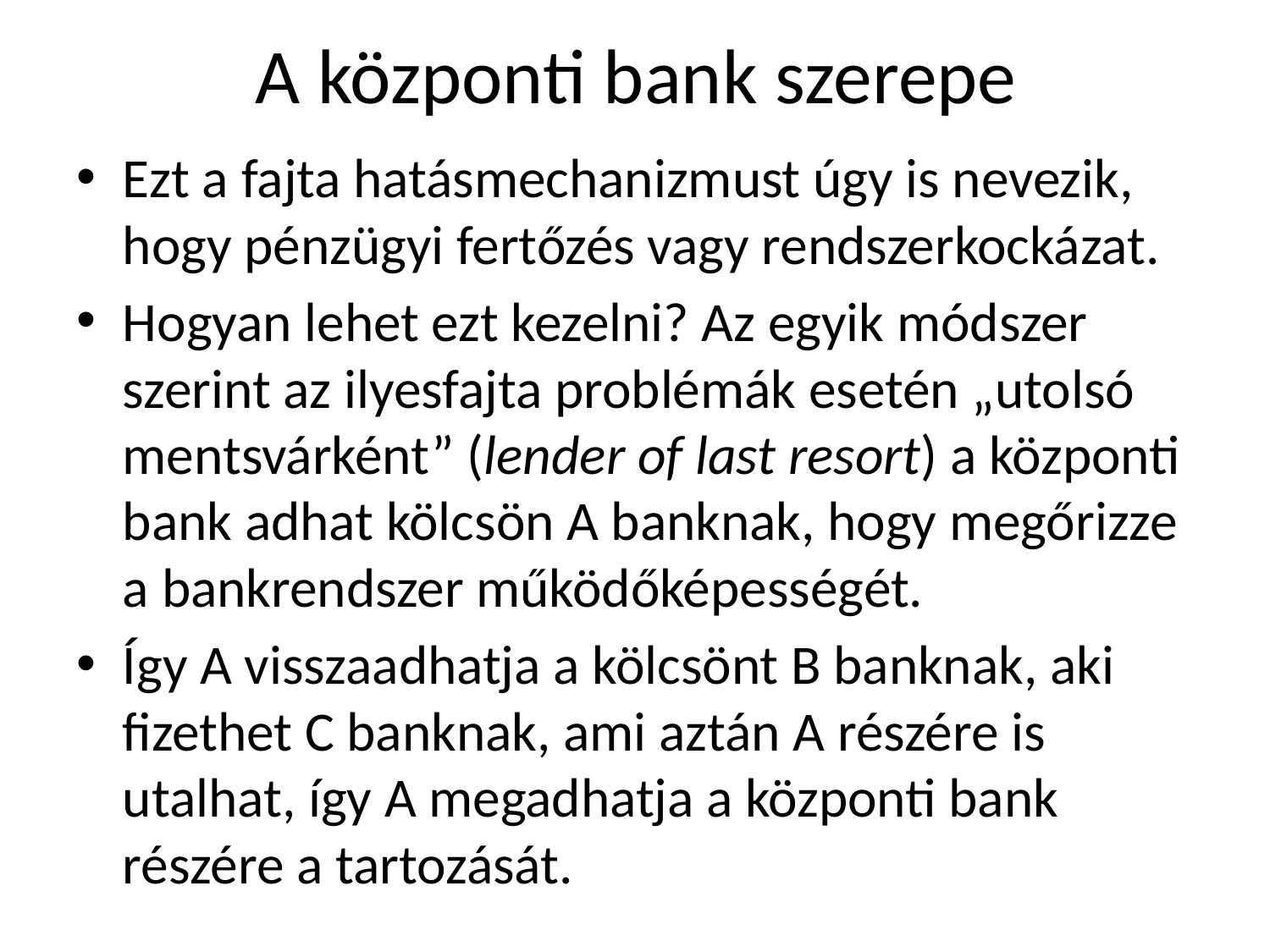

# A központi bank szerepe
Ezt a fajta hatásmechanizmust úgy is nevezik, hogy pénzügyi fertőzés vagy rendszerkockázat.
Hogyan lehet ezt kezelni? Az egyik módszer szerint az ilyesfajta problémák esetén „utolsó mentsvárként” (lender of last resort) a központi bank adhat kölcsön A banknak, hogy megőrizze a bankrendszer működőképességét.
Így A visszaadhatja a kölcsönt B banknak, aki fizethet C banknak, ami aztán A részére is utalhat, így A megadhatja a központi bank részére a tartozását.